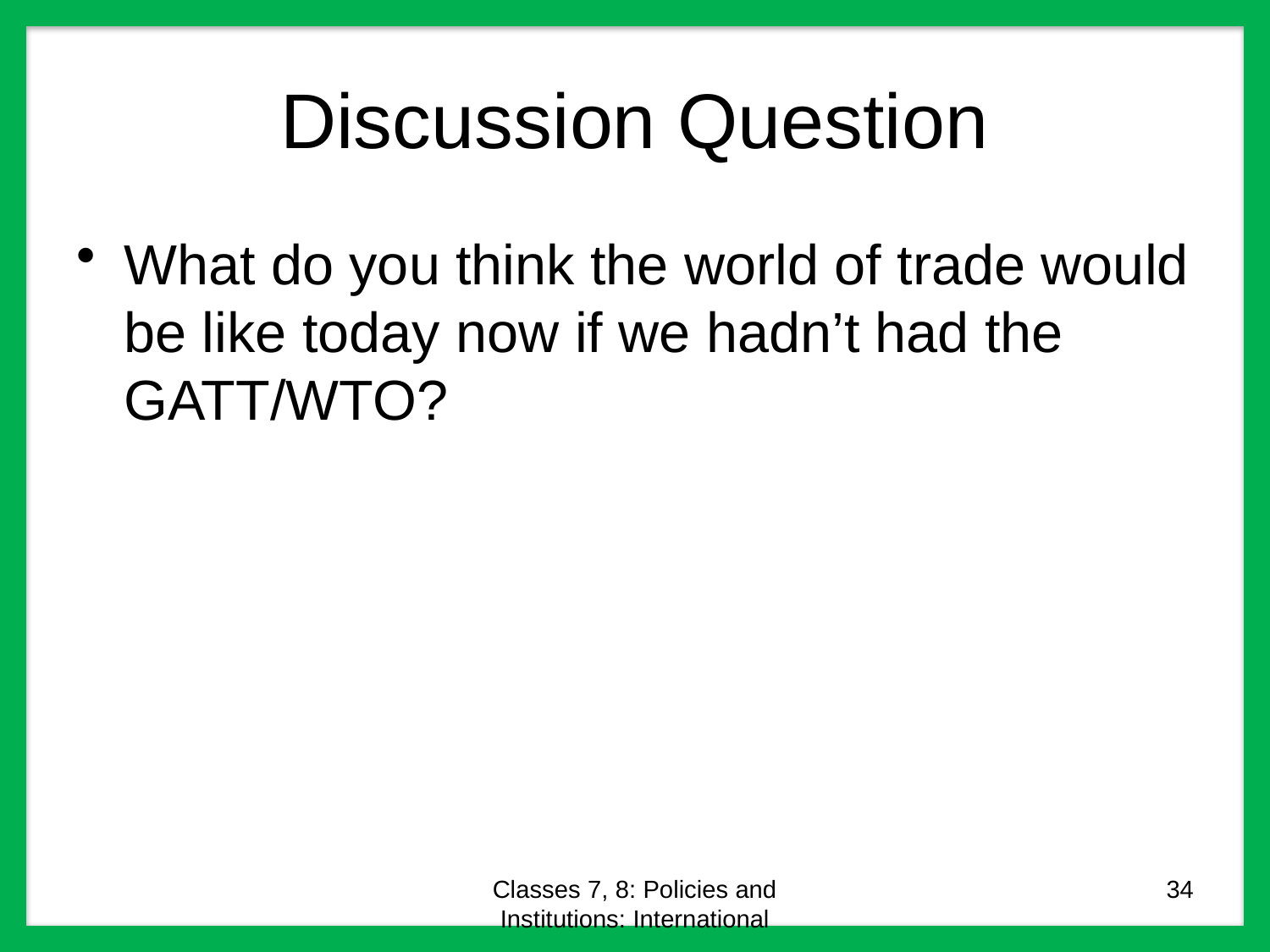

# Discussion Question
What do you think the world of trade would be like today now if we hadn’t had the GATT/WTO?
Classes 7, 8: Policies and Institutions: International
34